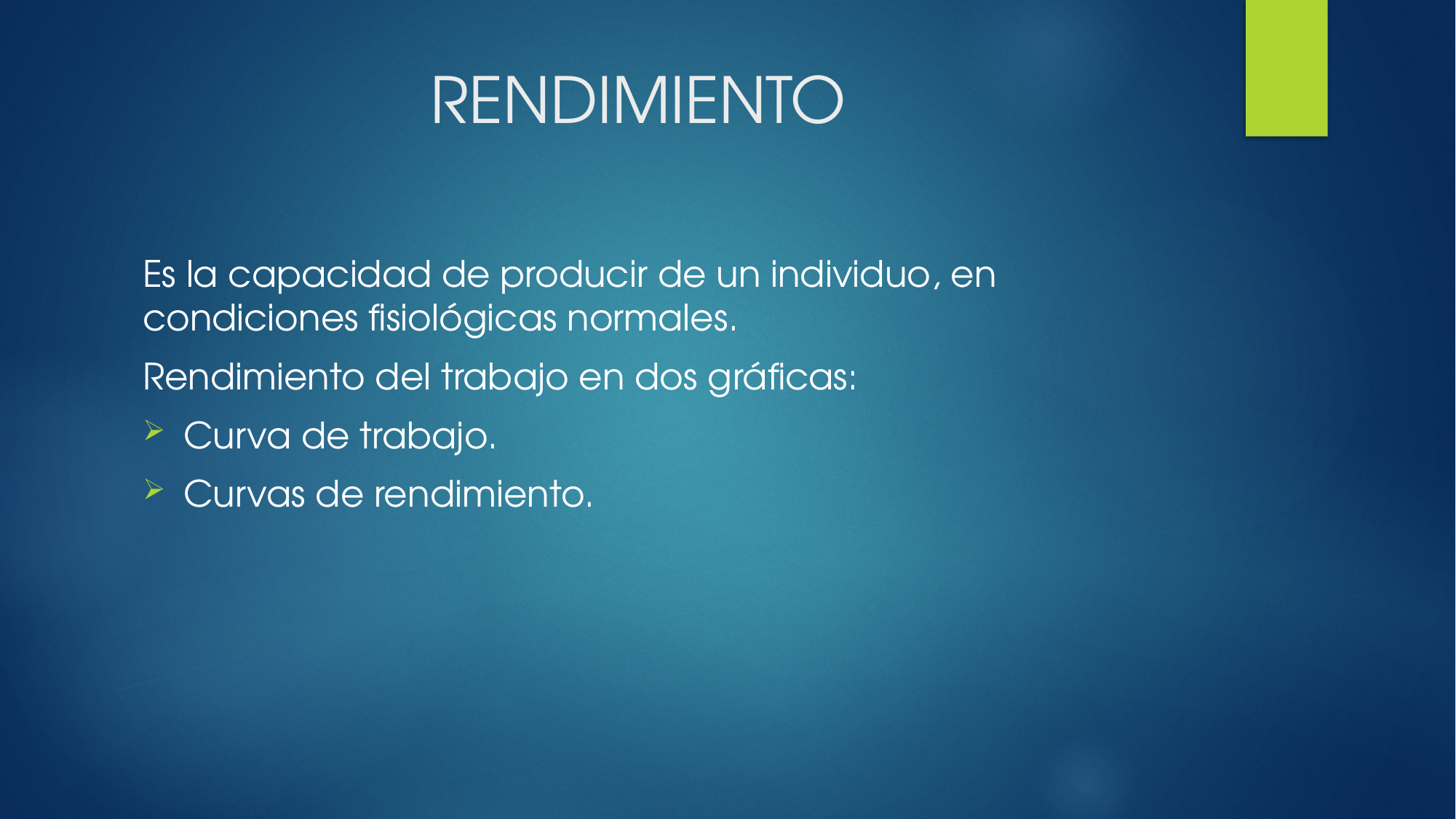

# RENDIMIENTO
Es la capacidad de producir de un individuo, en condiciones fisiológicas normales.
Rendimiento del trabajo en dos gráficas:
Curva de trabajo.
Curvas de rendimiento.